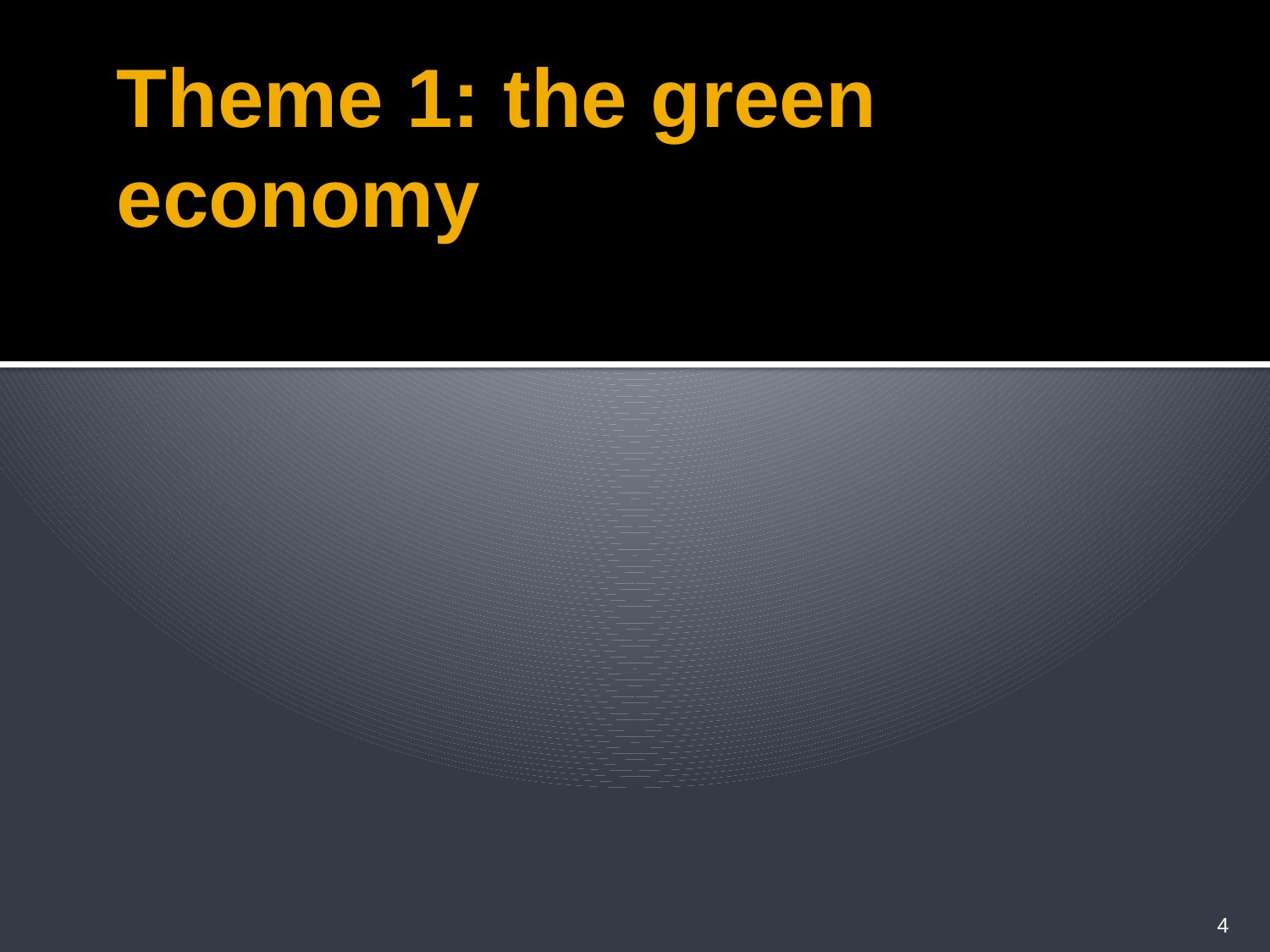

# Theme 1: the green economy

4